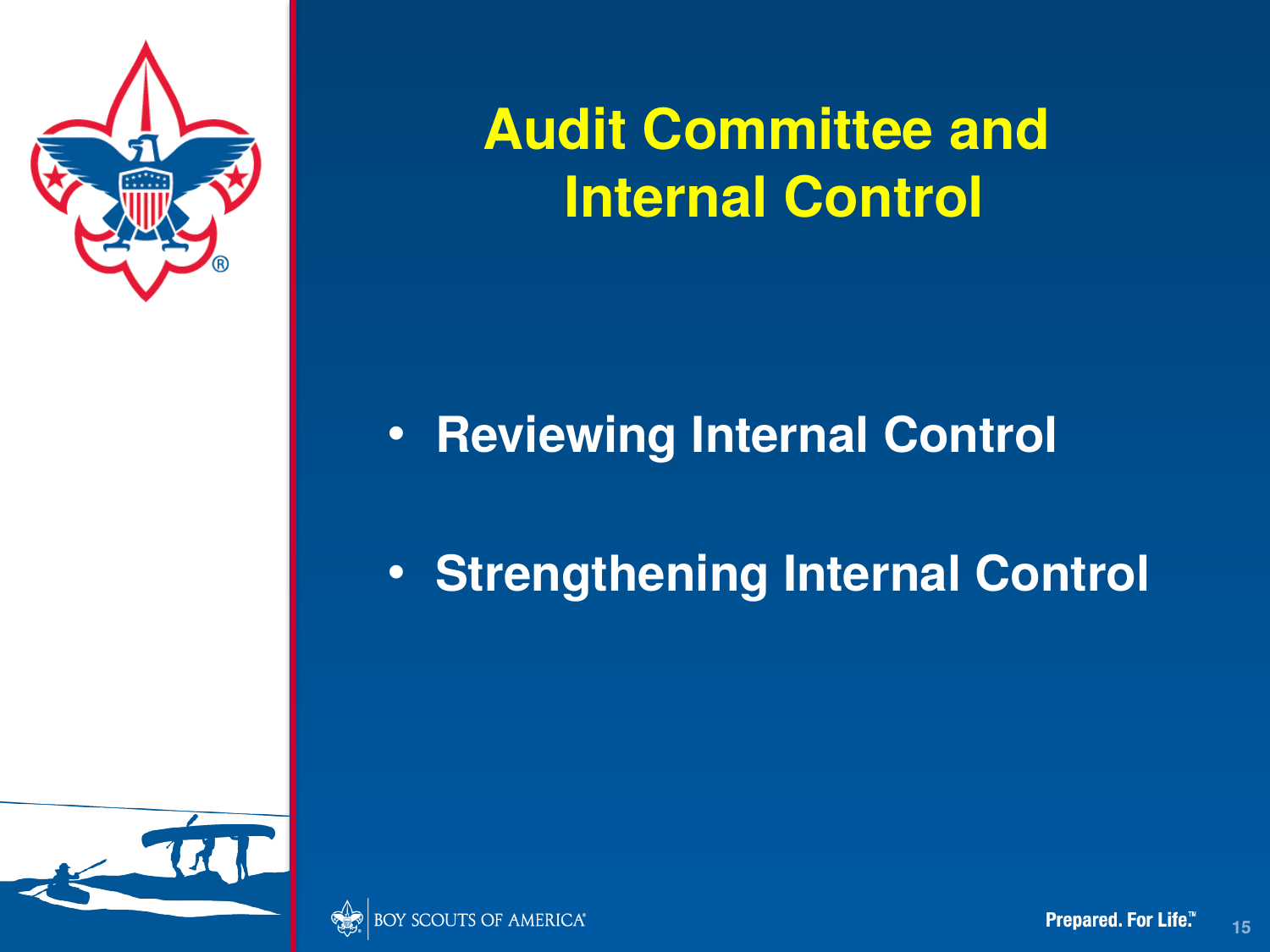

# Audit Committee and Internal Control

Reviewing Internal Control

Strengthening Internal Control

15